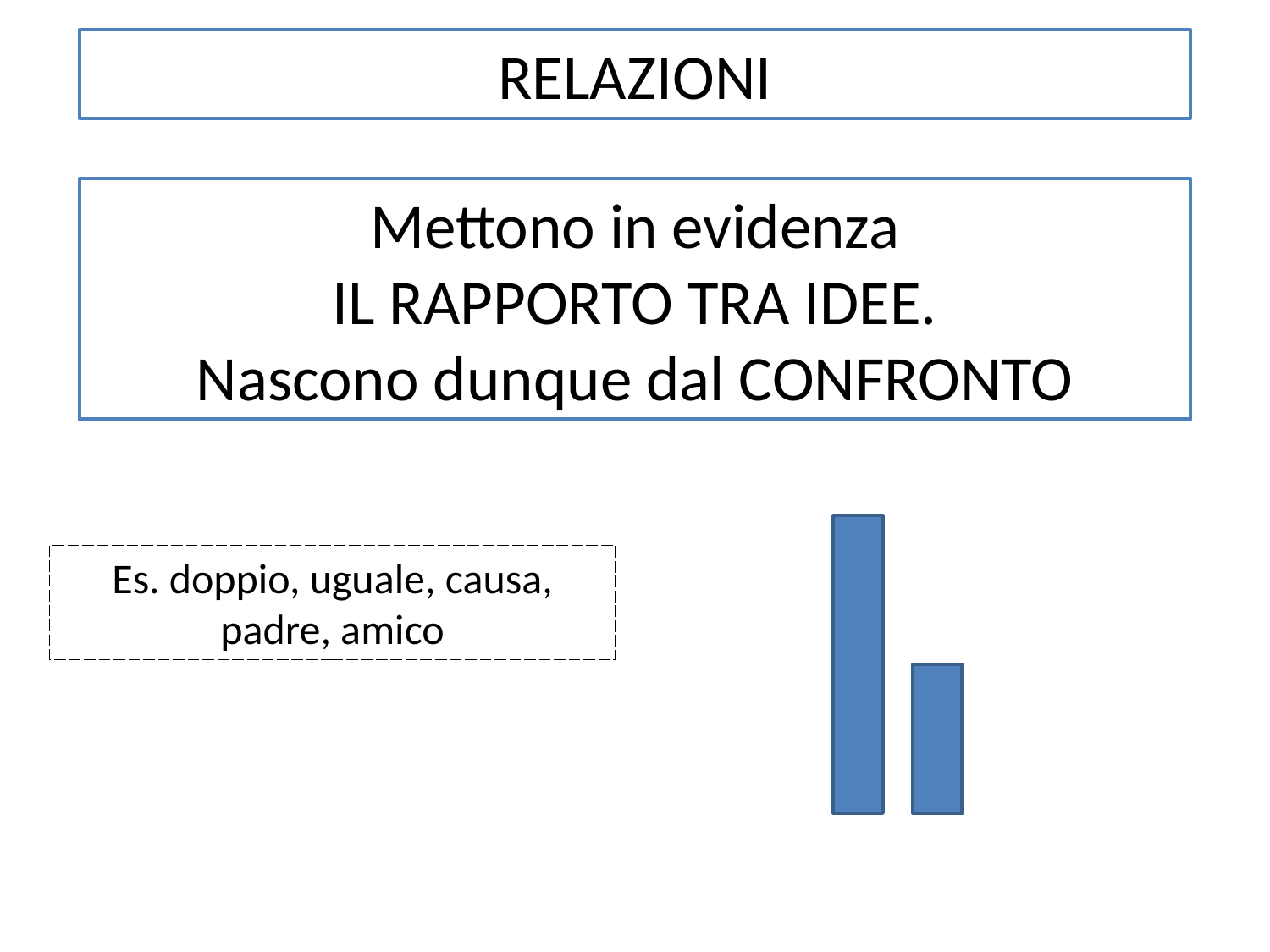

RELAZIONI
Mettono in evidenza
IL RAPPORTO TRA IDEE.
Nascono dunque dal CONFRONTO

Es. doppio, uguale, causa, padre, amico